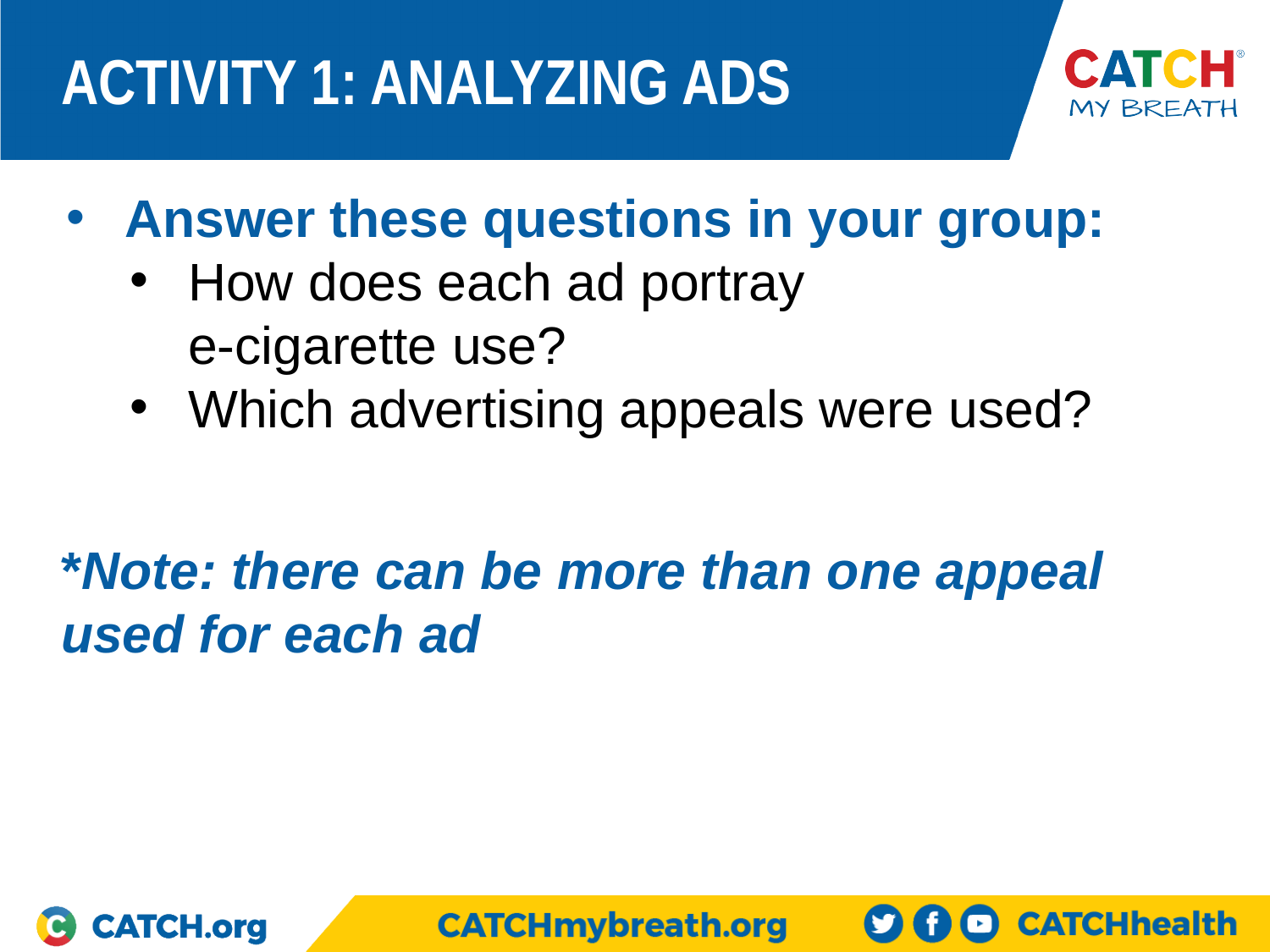

# ACTIVITY 1: ANALYZING ADS
Answer these questions in your group:
How does each ad portray
e-cigarette use?
Which advertising appeals were used?

*Note: there can be more than one appeal used for each ad